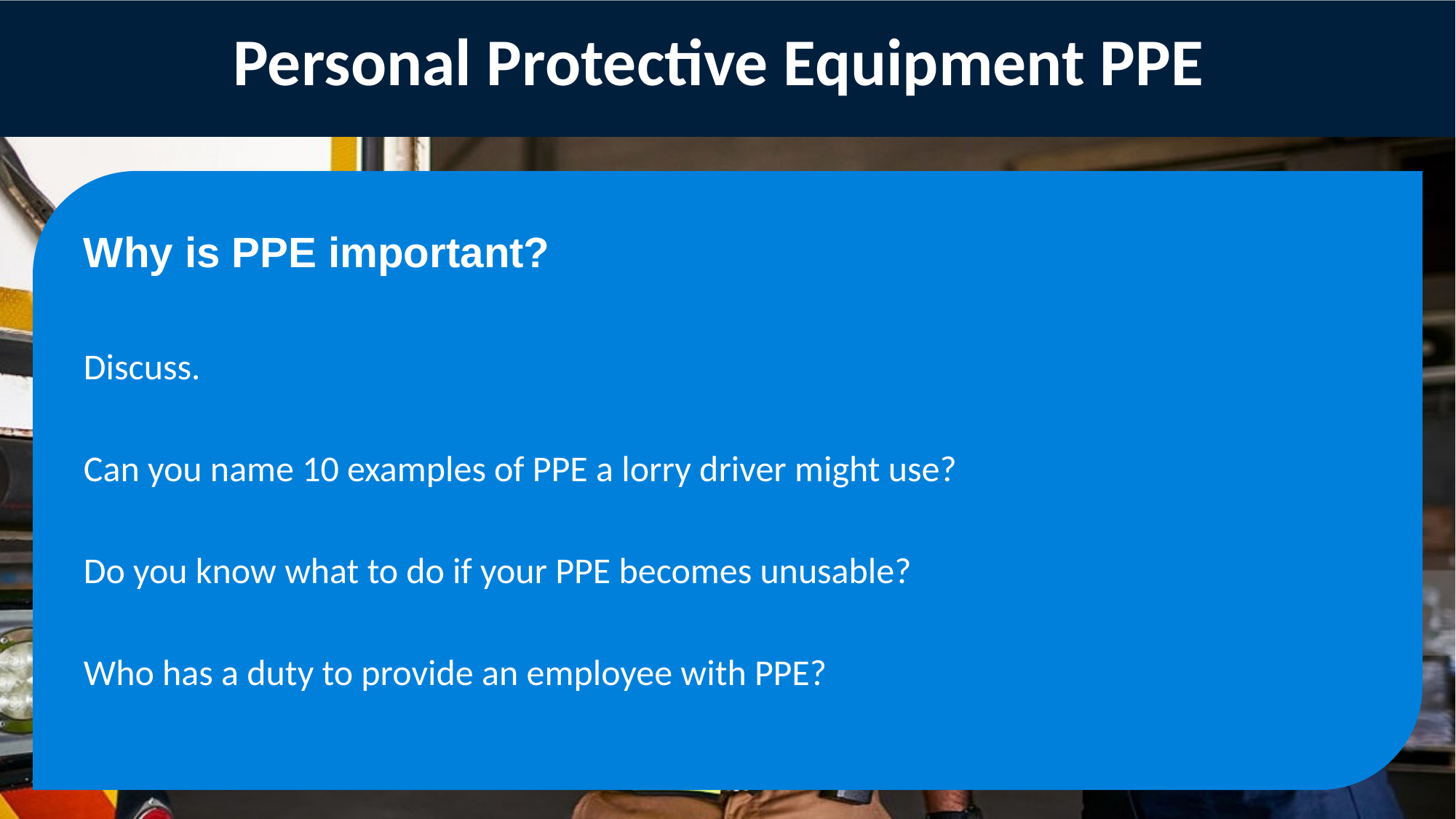

# Personal Protective Equipment PPE
Why is PPE important?

Discuss.

Can you name 10 examples of PPE a lorry driver might use?

Do you know what to do if your PPE becomes unusable?

Who has a duty to provide an employee with PPE?